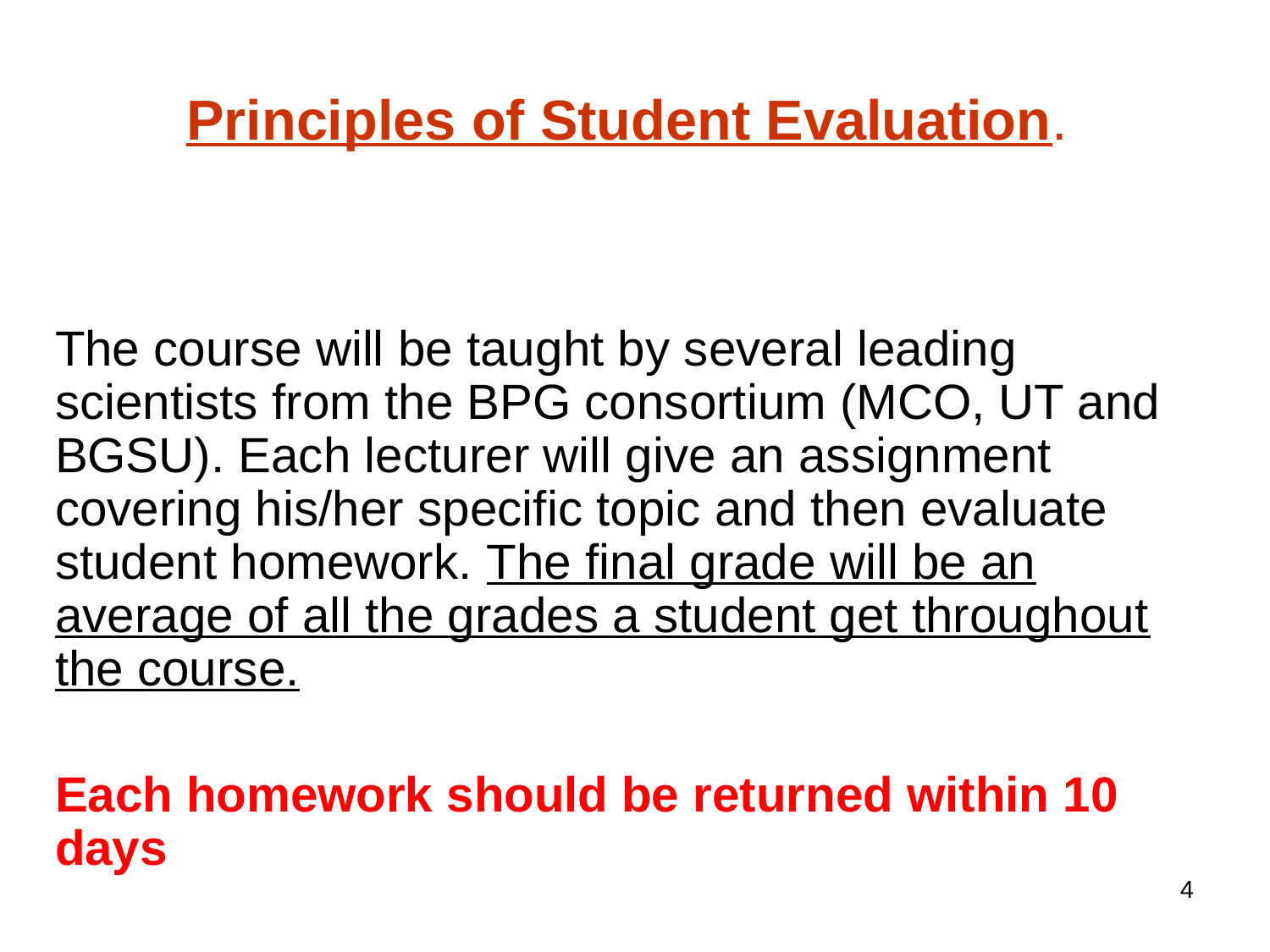

# Principles of Student Evaluation.
The course will be taught by several leading scientists from the BPG consortium (MCO, UT and BGSU). Each lecturer will give an assignment covering his/her specific topic and then evaluate student homework. The final grade will be an average of all the grades a student get throughout the course.

Each homework should be returned within 10 days
4